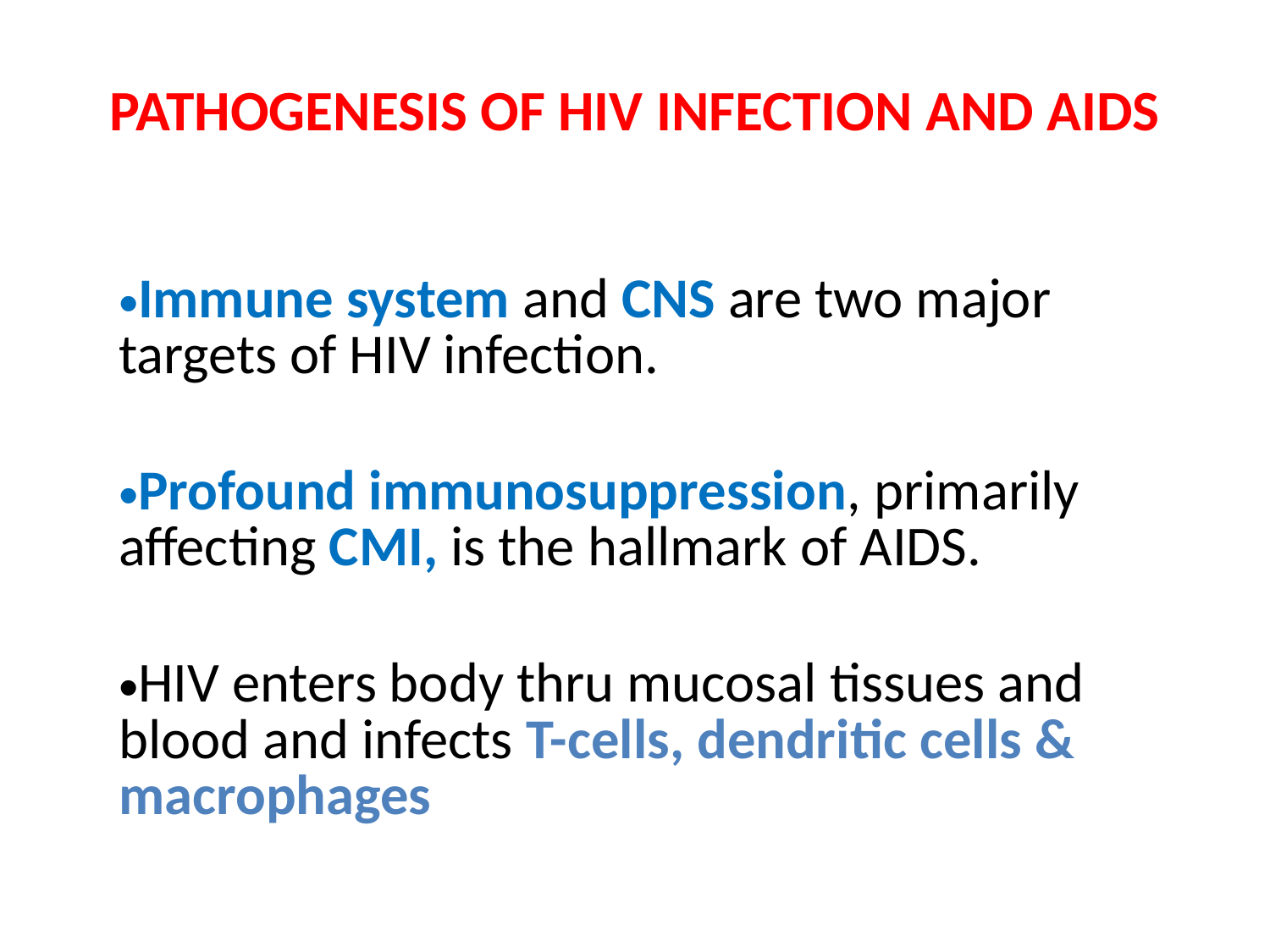

# PATHOGENESIS OF HIV INFECTION AND AIDS

Immune system and CNS are two major       targets of HIV infection.

Profound immunosuppression, primarily  affecting CMI, is the hallmark of AIDS.

HIV enters body thru mucosal tissues and blood and infects T-cells, dendritic cells & macrophages